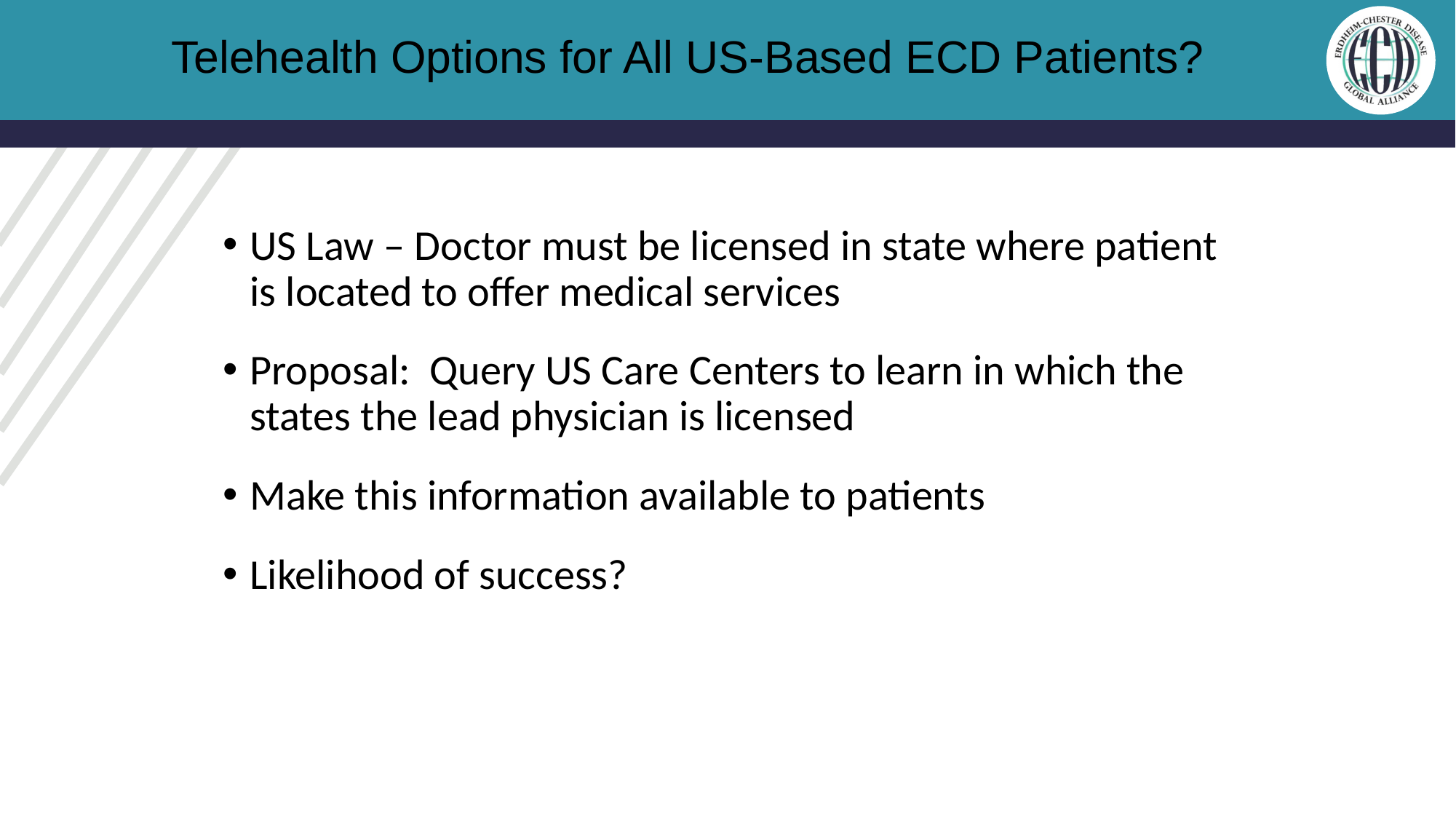

Telehealth Options for All US-Based ECD Patients?
US Law – Doctor must be licensed in state where patient is located to offer medical services
Proposal:  Query US Care Centers to learn in which the states the lead physician is licensed
Make this information available to patients
Likelihood of success?